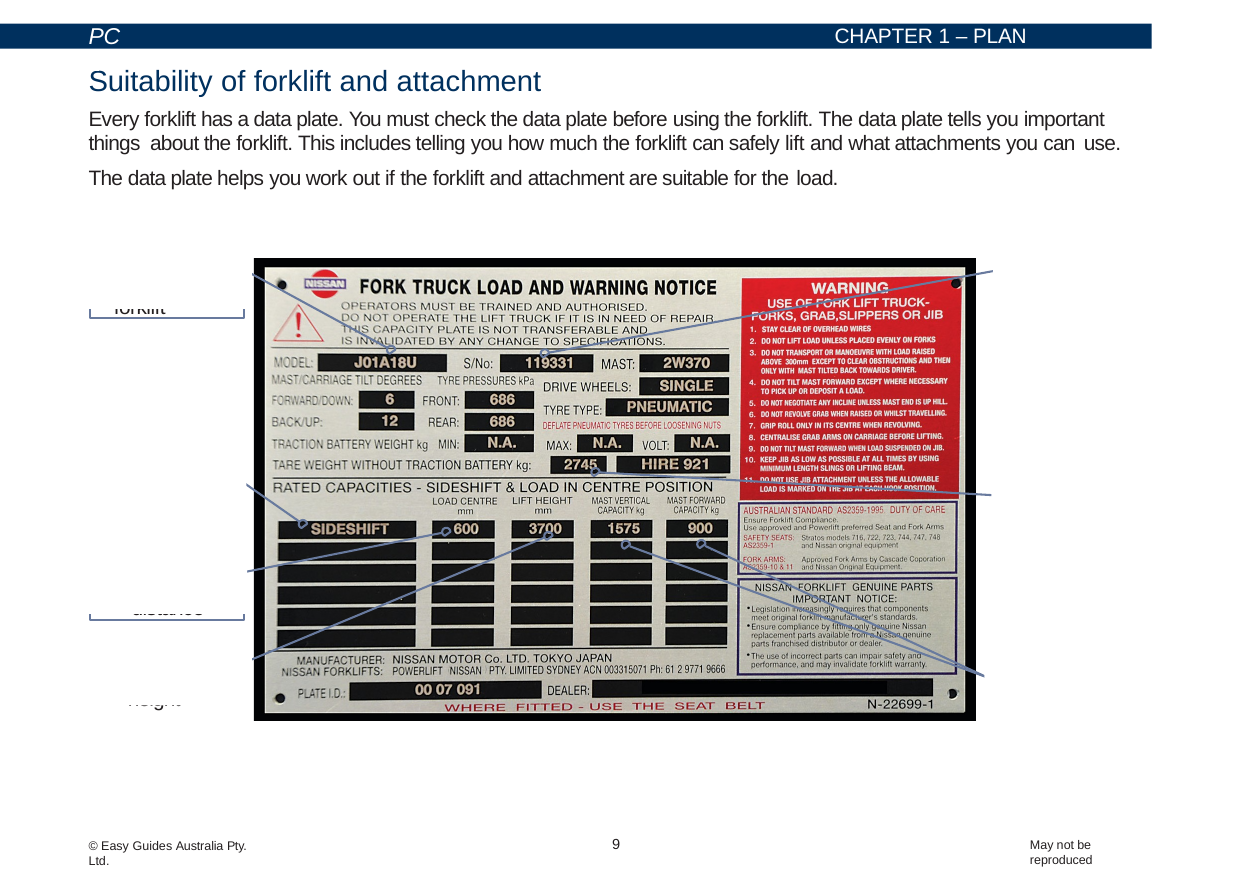

PC 1.3
CHAPTER 1 – PLAN WORK/TASK
Suitability of forklift and attachment
Every forklift has a data plate. You must check the data plate before using the forklift. The data plate tells you important things  about the forklift. This includes telling you how much the forklift can safely lift and what attachments you can use.
The data plate helps you work out if the forklift and attachment are suitable for the load.

Make and model  of the forklift

Serial number

Attachment  type

Forklift weight

Load centre  distance

Maximum  lift height

Rated capacity –  both vertical  and tilt
9
May not be reproduced
© Easy Guides Australia Pty. Ltd.